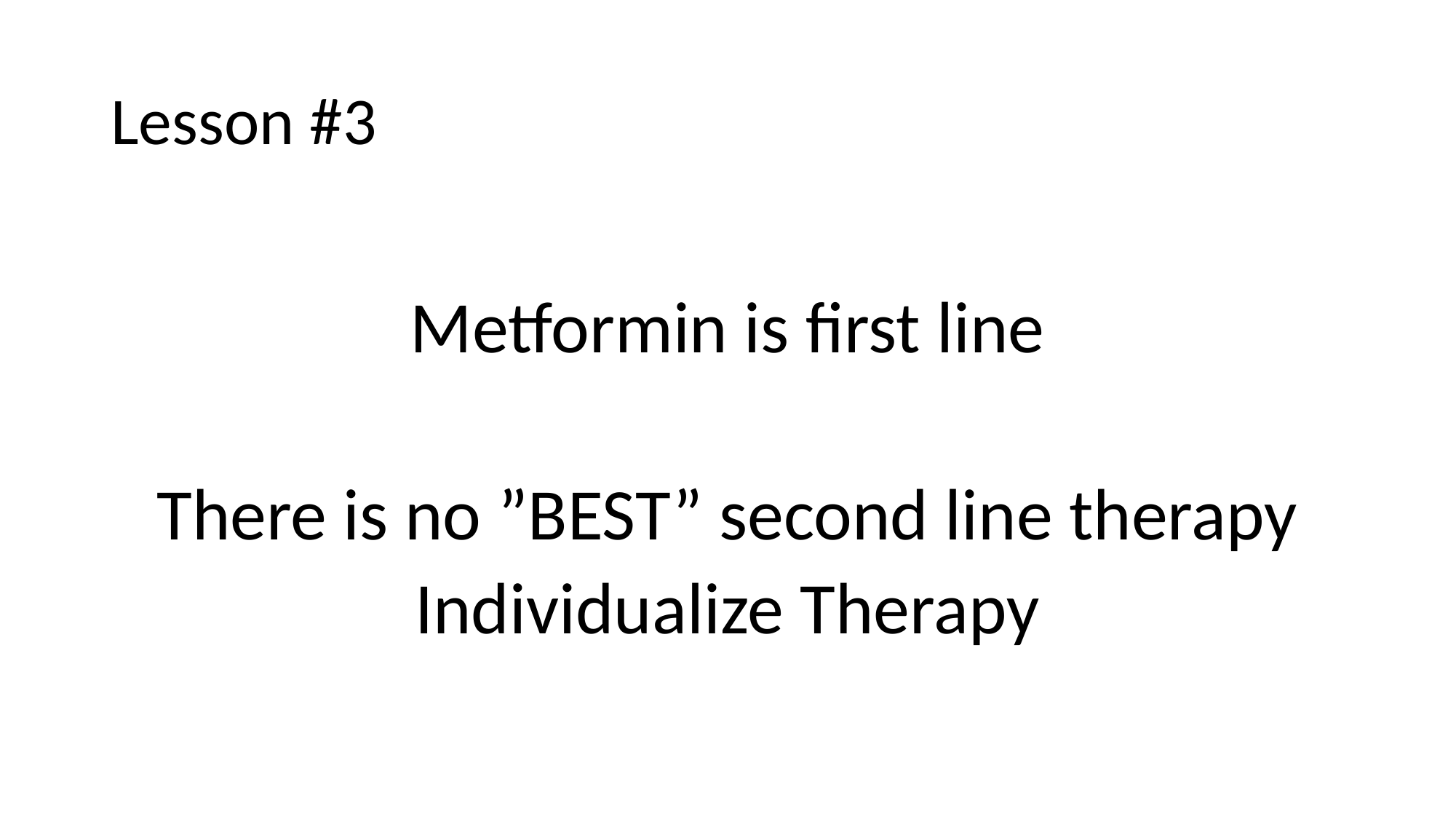

# Lesson #3

Metformin is first line

There is no ”BEST” second line therapy
Individualize Therapy